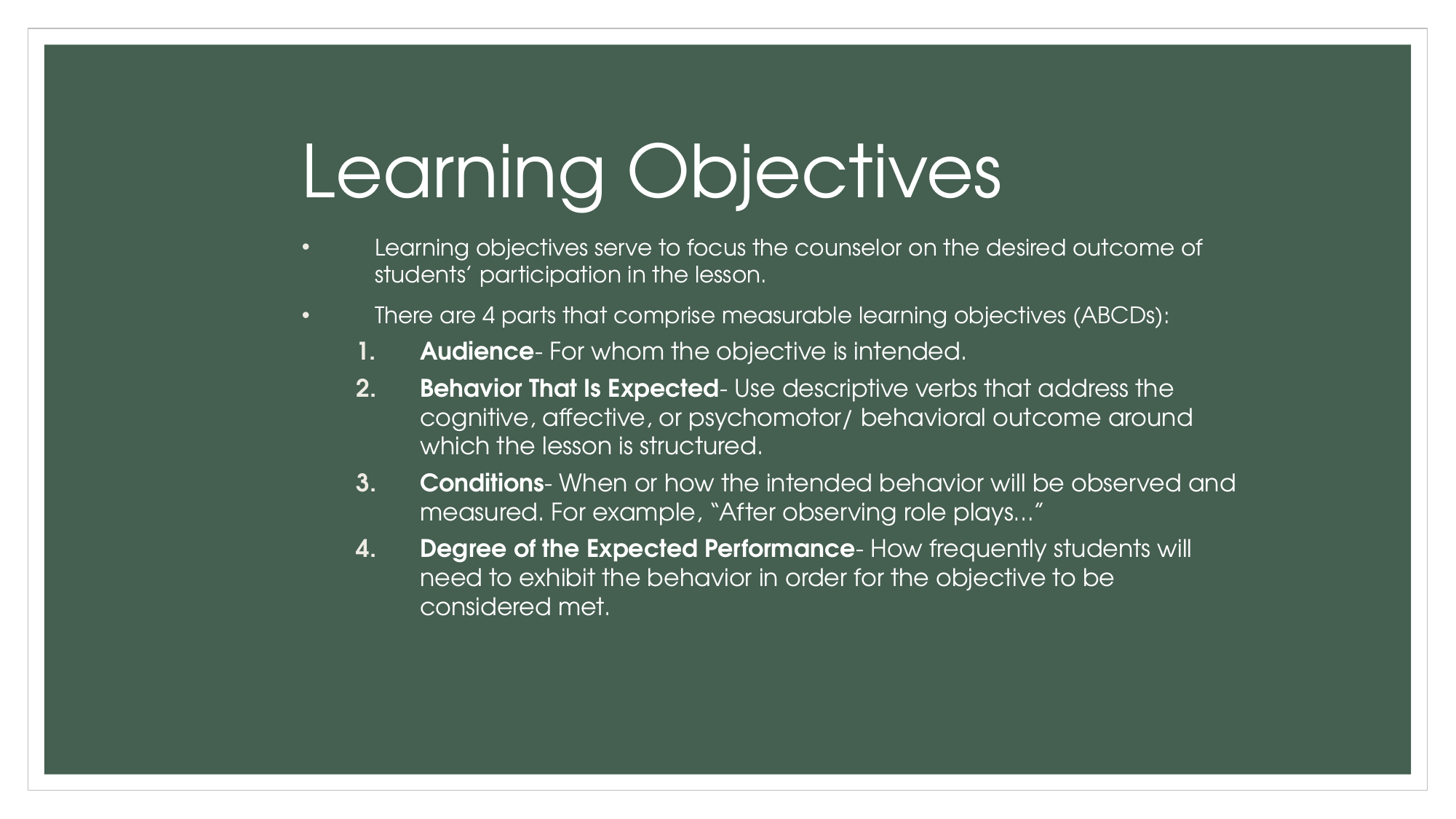

Learning Objectives
Learning objectives serve to focus the counselor on the desired outcome of students’ participation in the lesson.
There are 4 parts that comprise measurable learning objectives (ABCDs):
Audience- For whom the objective is intended.
Behavior That Is Expected- Use descriptive verbs that address the cognitive, affective, or psychomotor/ behavioral outcome around which the lesson is structured.
Conditions- When or how the intended behavior will be observed and measured. For example, “After observing role plays…”
Degree of the Expected Performance- How frequently students will need to exhibit the behavior in order for the objective to be considered met.